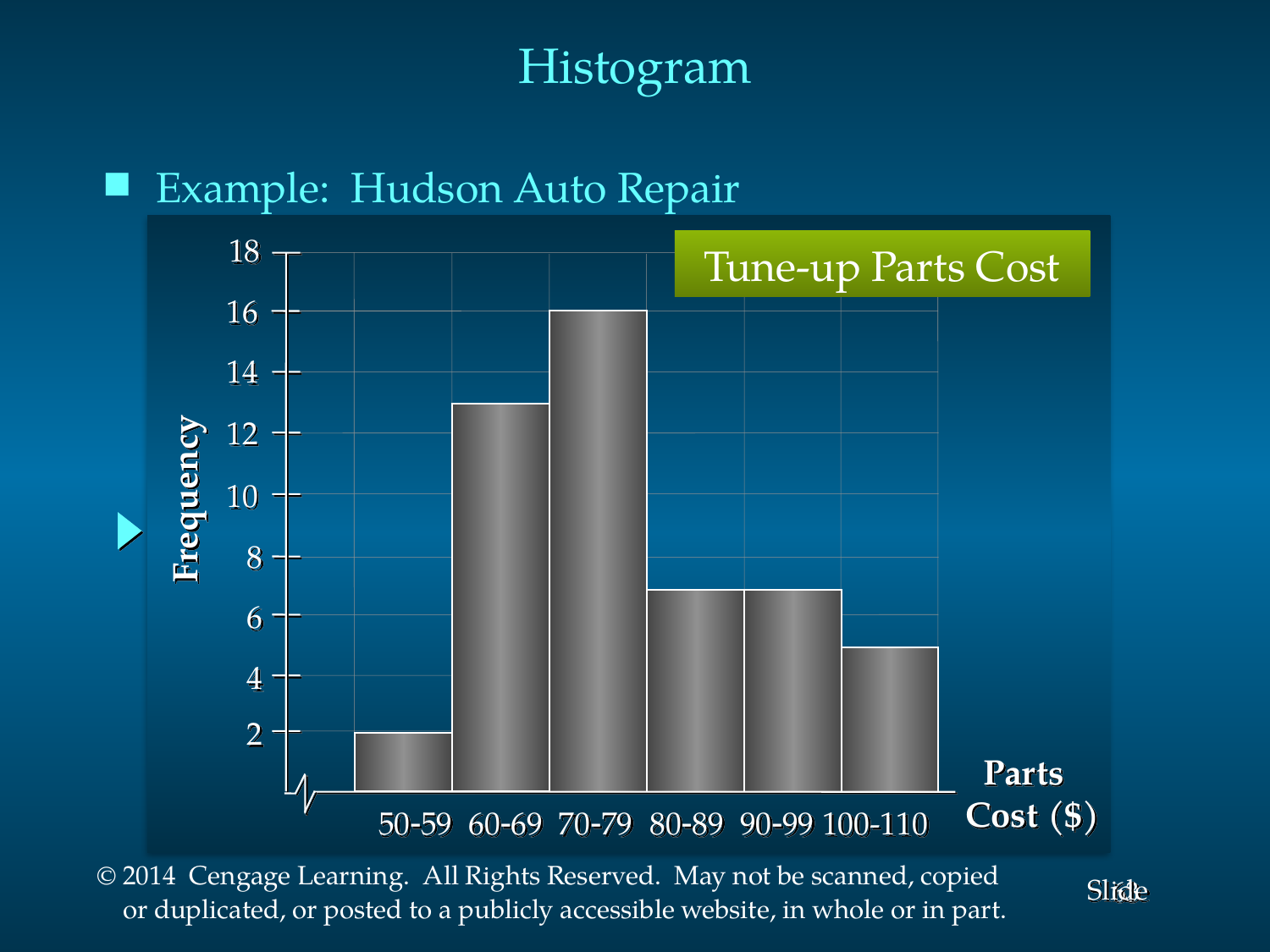

# Histogram
Example:  Hudson Auto Repair

18
16
14
12
10
8
6
4
2
Tune-up Parts Cost

Frequency

  Parts
Cost ($)

50−59  60−69  70−79   80−89  90−99 100-110